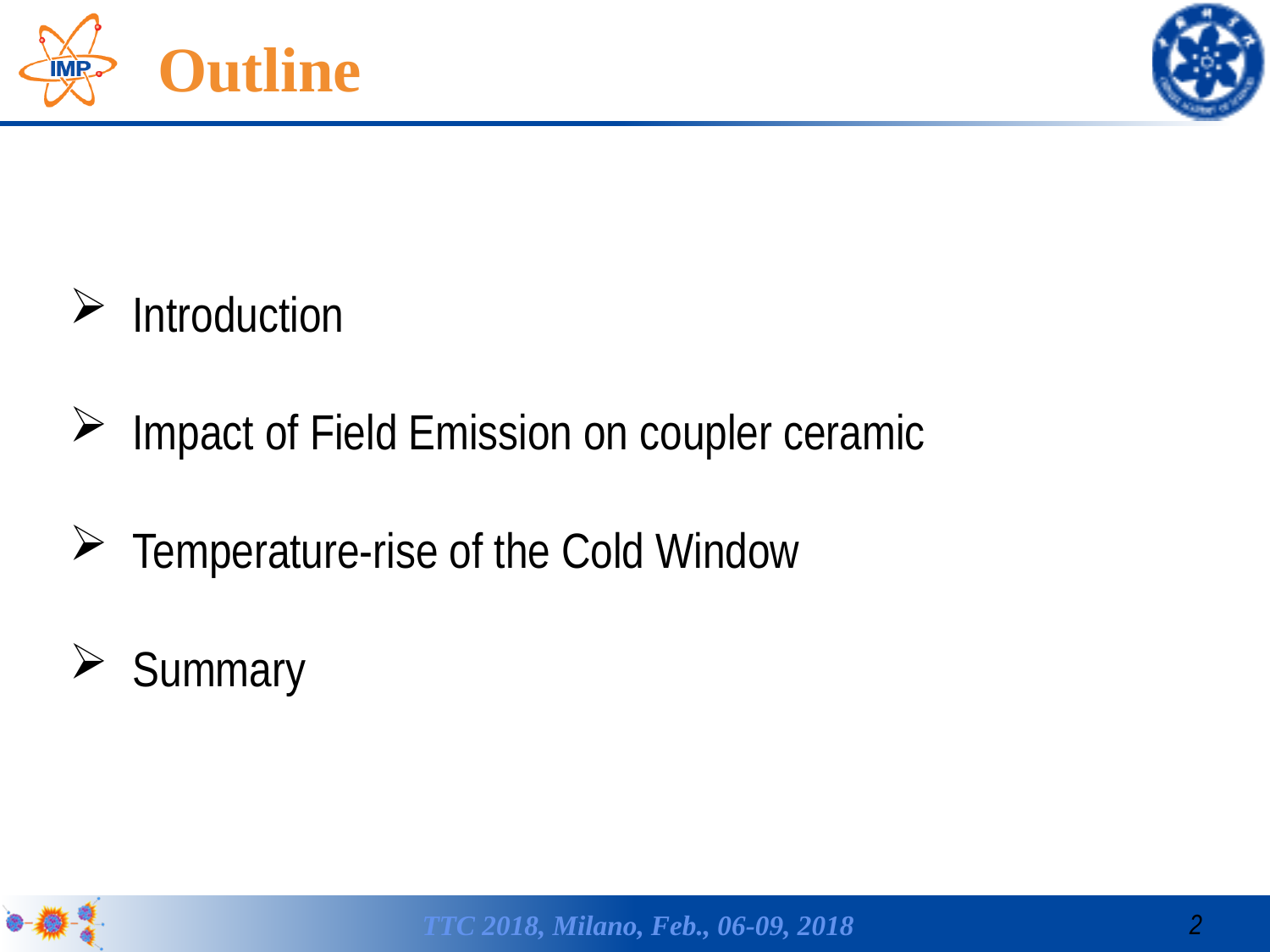

# Outline
Introduction

Impact of Field Emission on coupler ceramic

Temperature-rise of the Cold Window

Summary